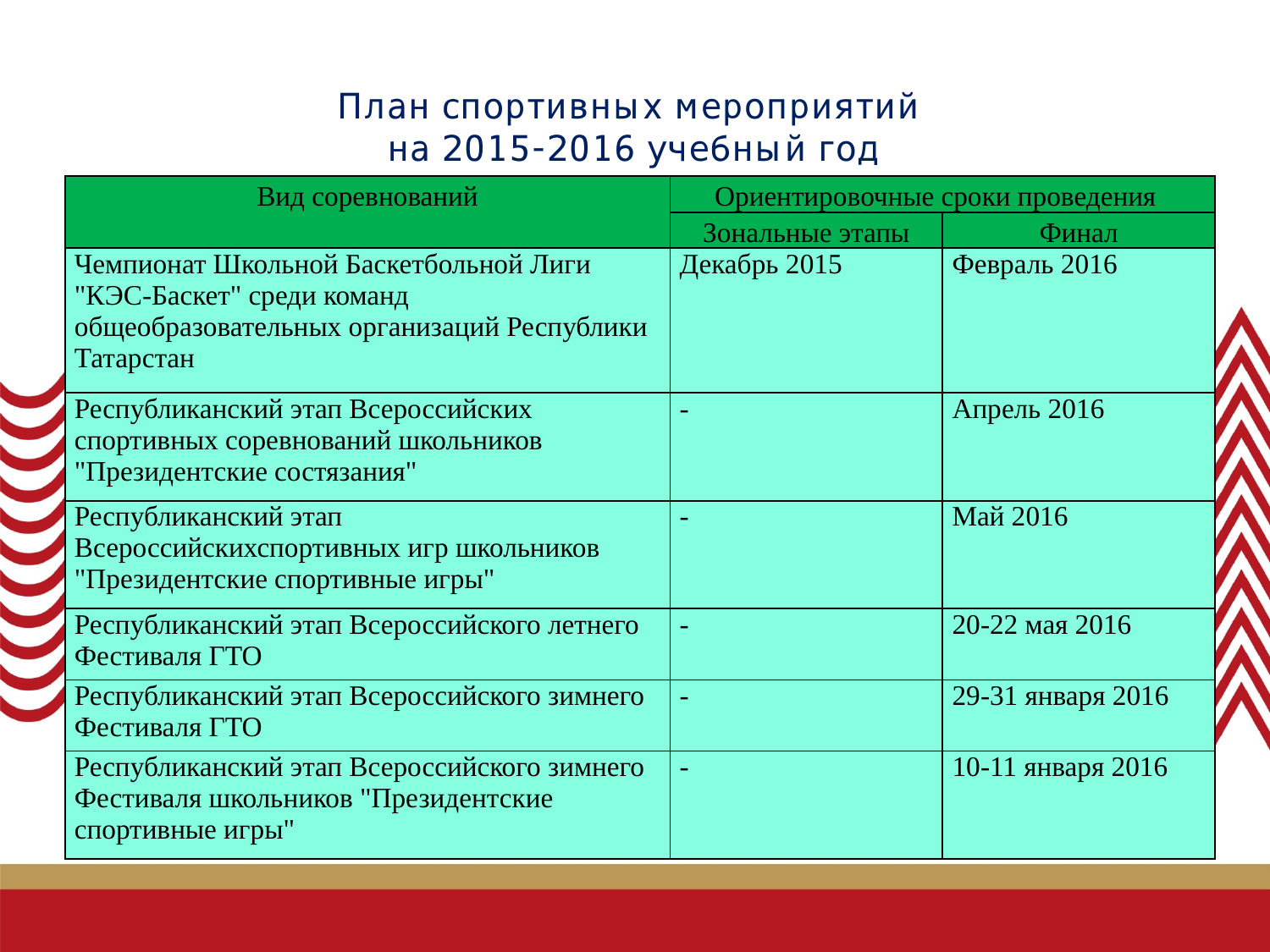

# План спортивных мероприятий на 2015-2016 учебный год
| Вид соревнований | Ориентировочные сроки проведения |  |
| --- | --- | --- |
|  | Зональные этапы | Финал |
| Чемпионат Школьной Баскетбольной Лиги "КЭС-Баскет" среди команд общеобразовательных организаций Республики Татарстан | Декабрь 2015 | Февраль 2016 |
| Республиканский этап Всероссийских спортивных соревнований школьников "Президентские состязания" | - | Апрель 2016 |
| Республиканский этап Всероссийскихспортивных игр школьников "Президентские спортивные игры" | - | Май 2016 |
| Республиканский этап Всероссийского летнего Фестиваля ГТО | - | 20-22 мая 2016 |
| Республиканский этап Всероссийского зимнего Фестиваля ГТО | - | 29-31 января 2016 |
| Республиканский этап Всероссийского зимнего Фестиваля школьников "Президентские спортивные игры" | - | 10-11 января 2016 |